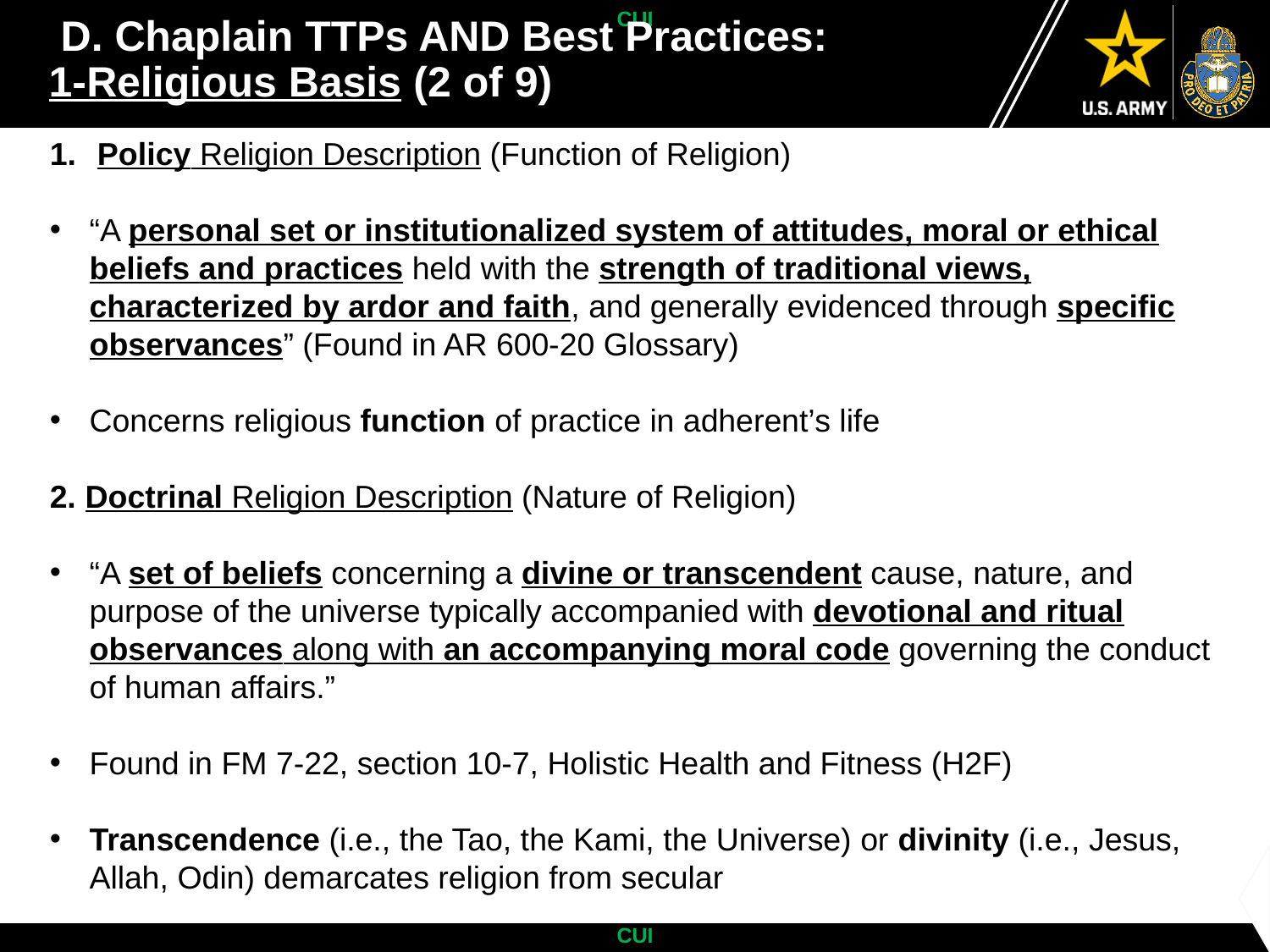

# D. Chaplain TTPs AND Best Practices: 1-Religious Basis (2 of 9) 1 of 6)
Policy Religion Description (Function of Religion)

“A personal set or institutionalized system of attitudes, moral or ethical beliefs and practices held with the strength of traditional views, characterized by ardor and faith, and generally evidenced through specific observances” (Found in AR 600-20 Glossary)

Concerns religious function of practice in adherent’s life

2. Doctrinal Religion Description (Nature of Religion)

“A set of beliefs concerning a divine or transcendent cause, nature, and purpose of the universe typically accompanied with devotional and ritual observances along with an accompanying moral code governing the conduct of human affairs.”

Found in FM 7-22, section 10-7, Holistic Health and Fitness (H2F)

Transcendence (i.e., the Tao, the Kami, the Universe) or divinity (i.e., Jesus, Allah, Odin) demarcates religion from secular